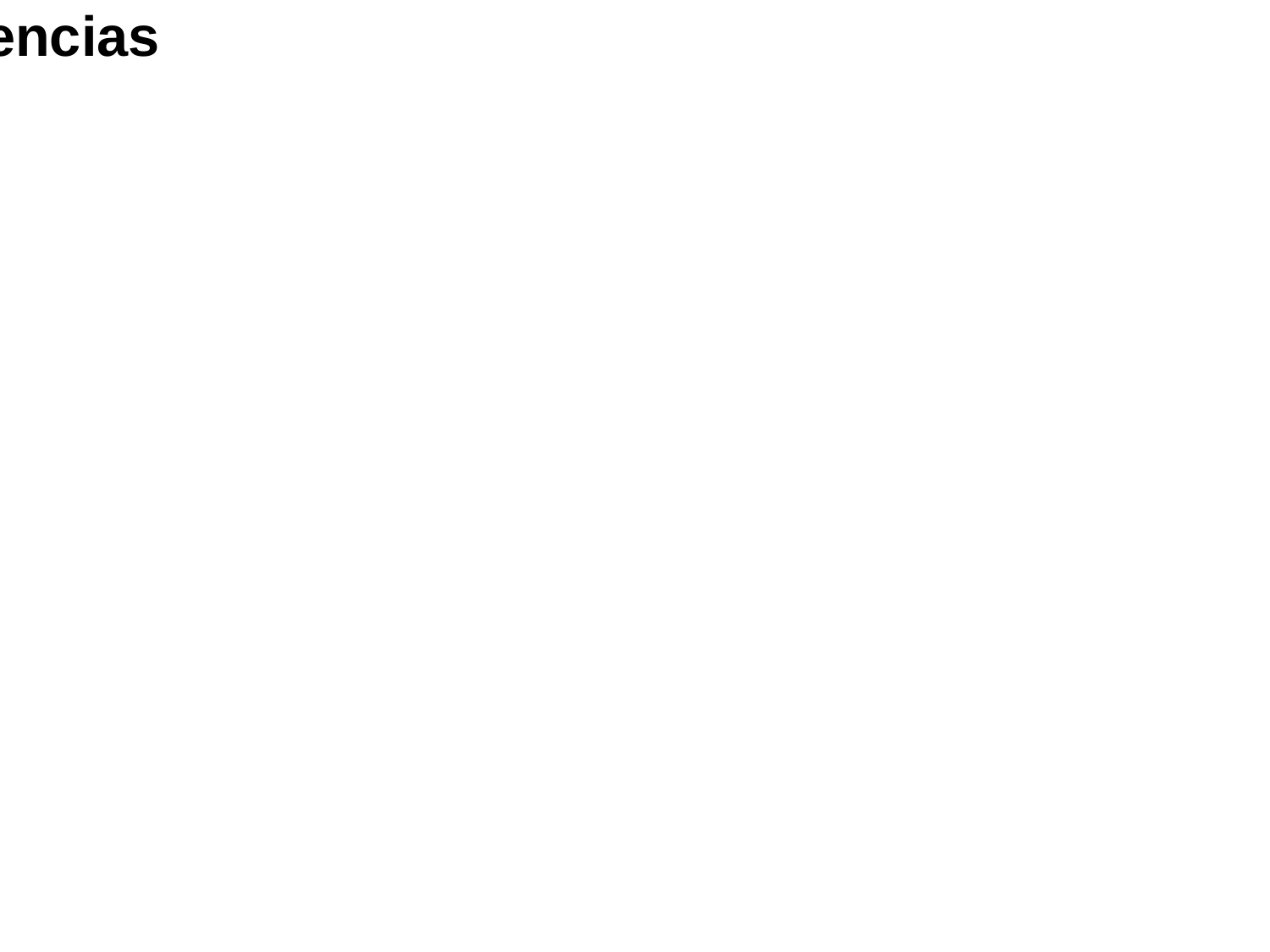

#
Referencias
1.- Eficiencia Energética. Una de las herramientas para la mitigación del cambio climático Uruguay Presentación, Ing. Alfonso Blanco,.Proyecto Eficiencia Energética. Dirección Nacional de Energía y Tecnología Nuclear. Abril, 2010
2.- Passive Solar Arquitecture Pocket Reference, Ed. Yogi Goswami, ISES, 2009. ISBN
           0-977-1282-0-2
3.- Fundamentals of Heat and Mass Transfer, Frank P. Incropera & David P. DeWitt, John Wiley & Sons, Inc 1996 ISBN 0 – 471 – 30460 – 3 and 6th Edition.
4.- Field Validation of Algebraic Equations for Stack and Wind Driven Air Infiltration Calculations, Published in ASHRAE HVAC&R Research Journal, Vol. 4, No. 2, April 1998, Iain S. Walker and David J. Wilson.
5.- Solar Engineering of Thermal Processes, J.A.Duffie & W.A.Beckman, John Wiley & Sons, ISBN-10: 0471698679 | ISBN-13: 978-0471698678 | 2006 | 3rd.Edition
6.- http://materias.fi.uba.ar/6731/Tablas/Tabla6.pdf
7.- http://materias.fi.uba.ar/6731/Tablas/Tabla10.pdf